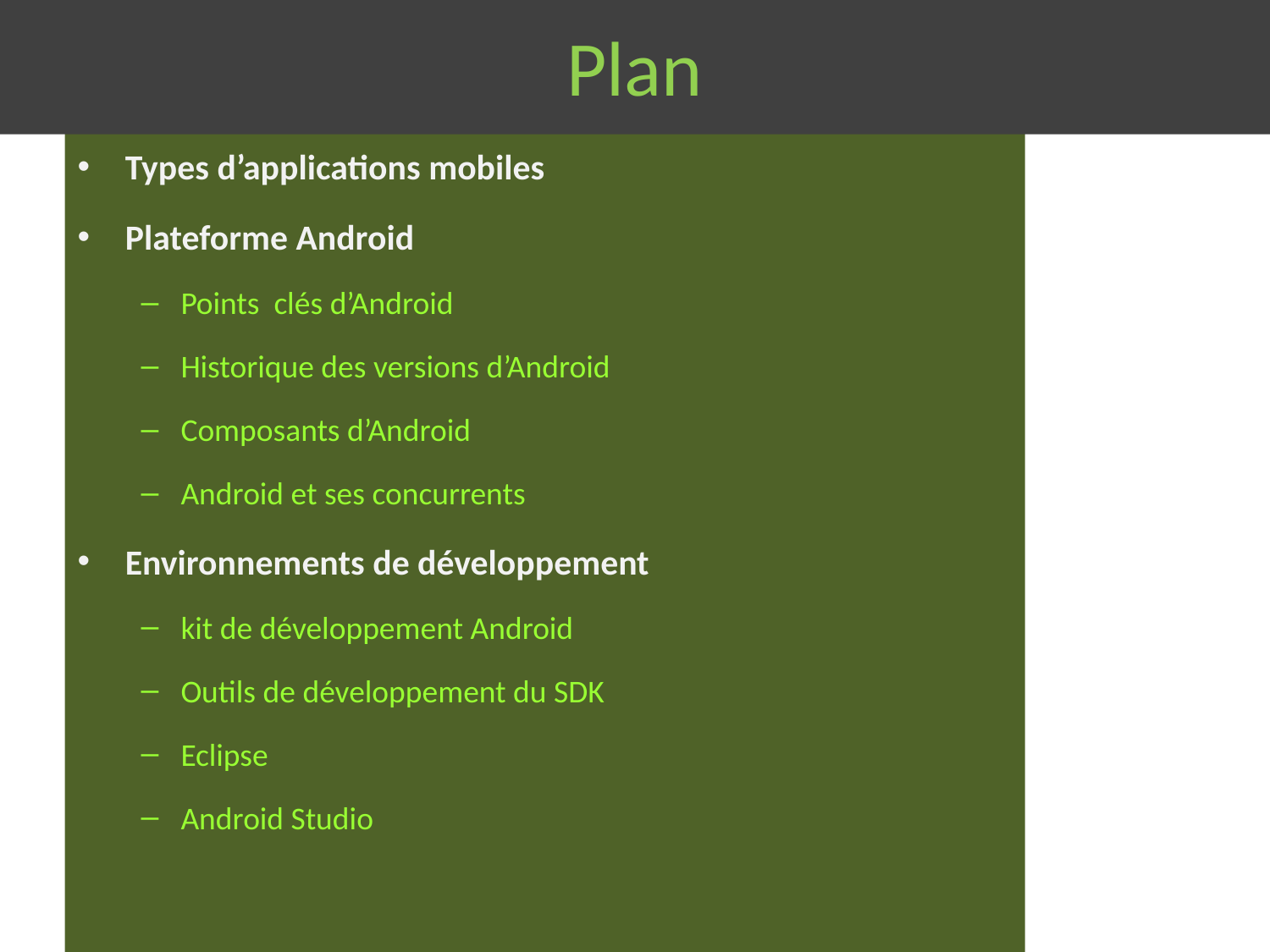

Types d’applications mobiles
Plateforme Android
Points  clés d’Android
Historique des versions d’Android
Composants d’Android
Android et ses concurrents
Environnements de développement
kit de développement Android
Outils de développement du SDK
Eclipse
Android Studio
# Plan